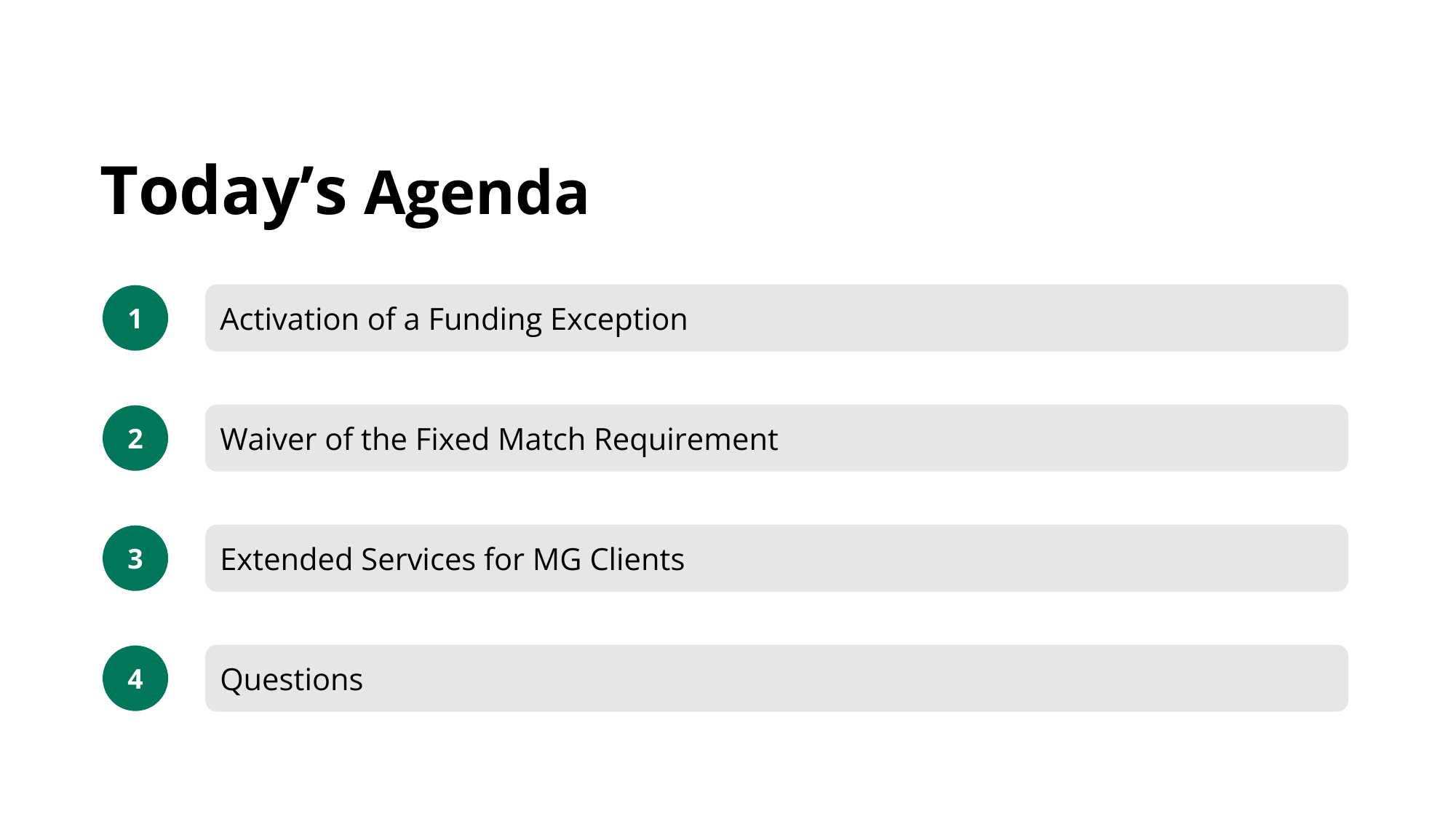

Today’s Agenda
1
Activation of a Funding Exception
2
Waiver of the Fixed Match Requirement
3
Extended Services for MG Clients
4
Questions